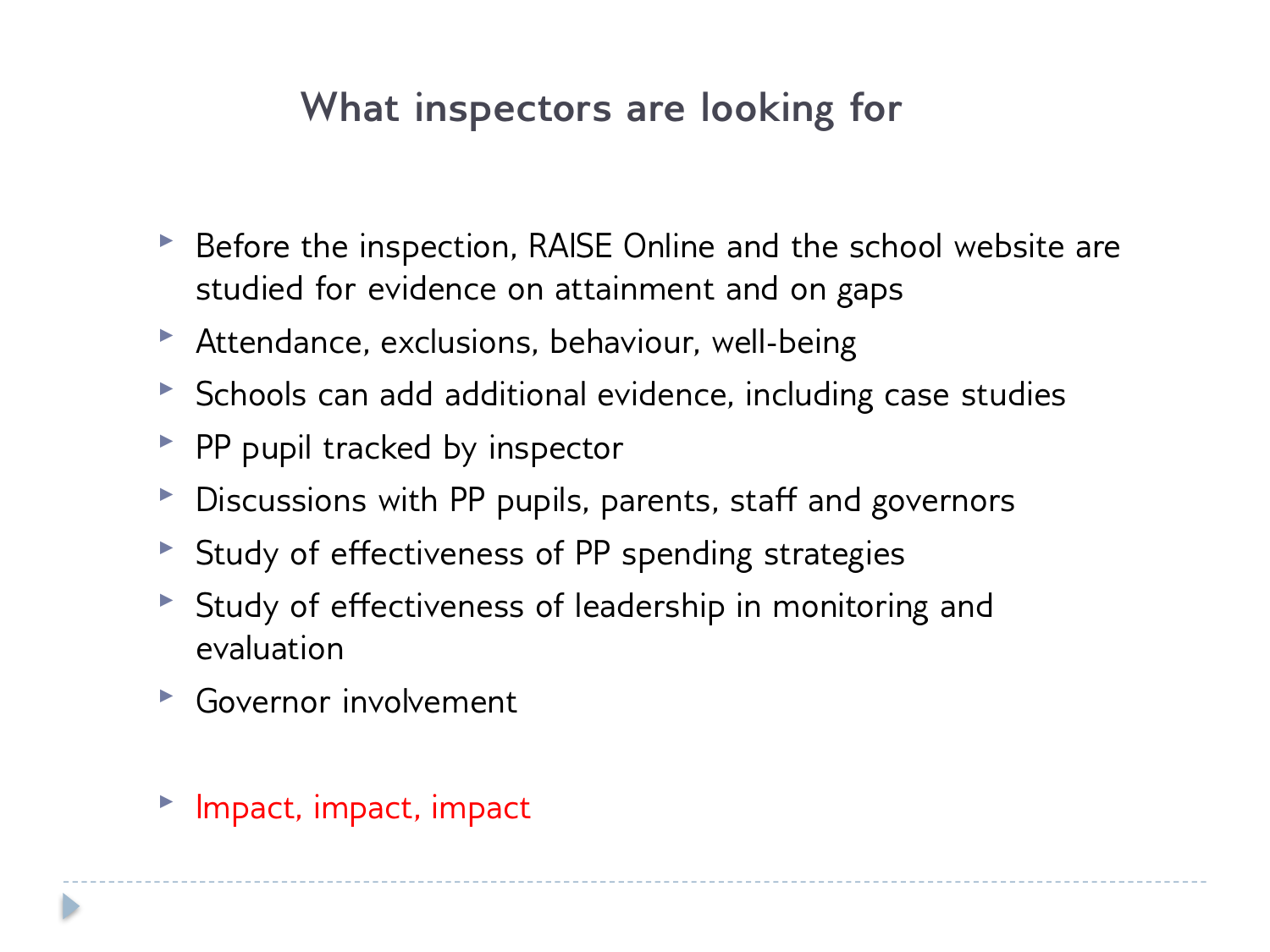

What inspectors are looking for
Before the inspection, RAISE Online and the school website are studied for evidence on attainment and on gaps
Attendance, exclusions, behaviour, well-being
Schools can add additional evidence, including case studies
PP pupil tracked by inspector
Discussions with PP pupils, parents, staff and governors
Study of effectiveness of PP spending strategies
Study of effectiveness of leadership in monitoring and evaluation
Governor involvement

Impact, impact, impact